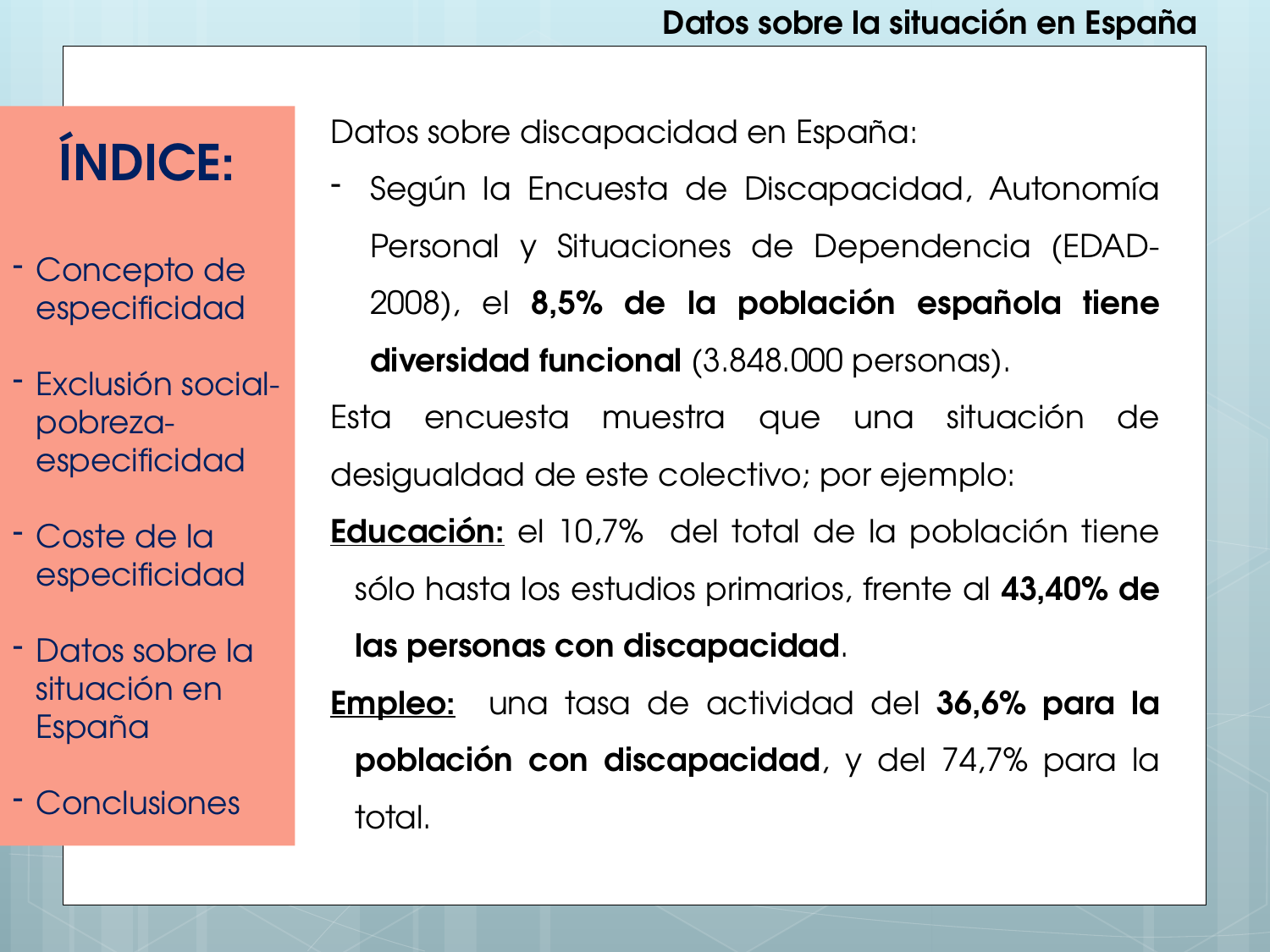

Datos sobre la situación en España
Datos sobre discapacidad en España:
Según la Encuesta de Discapacidad, Autonomía Personal y Situaciones de Dependencia (EDAD-2008), el 8,5% de la población española tiene diversidad funcional (3.848.000 personas).
Esta encuesta muestra que una situación de desigualdad de este colectivo; por ejemplo:
Educación: el 10,7%  del total de la población tiene sólo hasta los estudios primarios, frente al 43,40% de las personas con discapacidad.
Empleo:  una tasa de actividad del 36,6% para la población con discapacidad, y del 74,7% para la total.